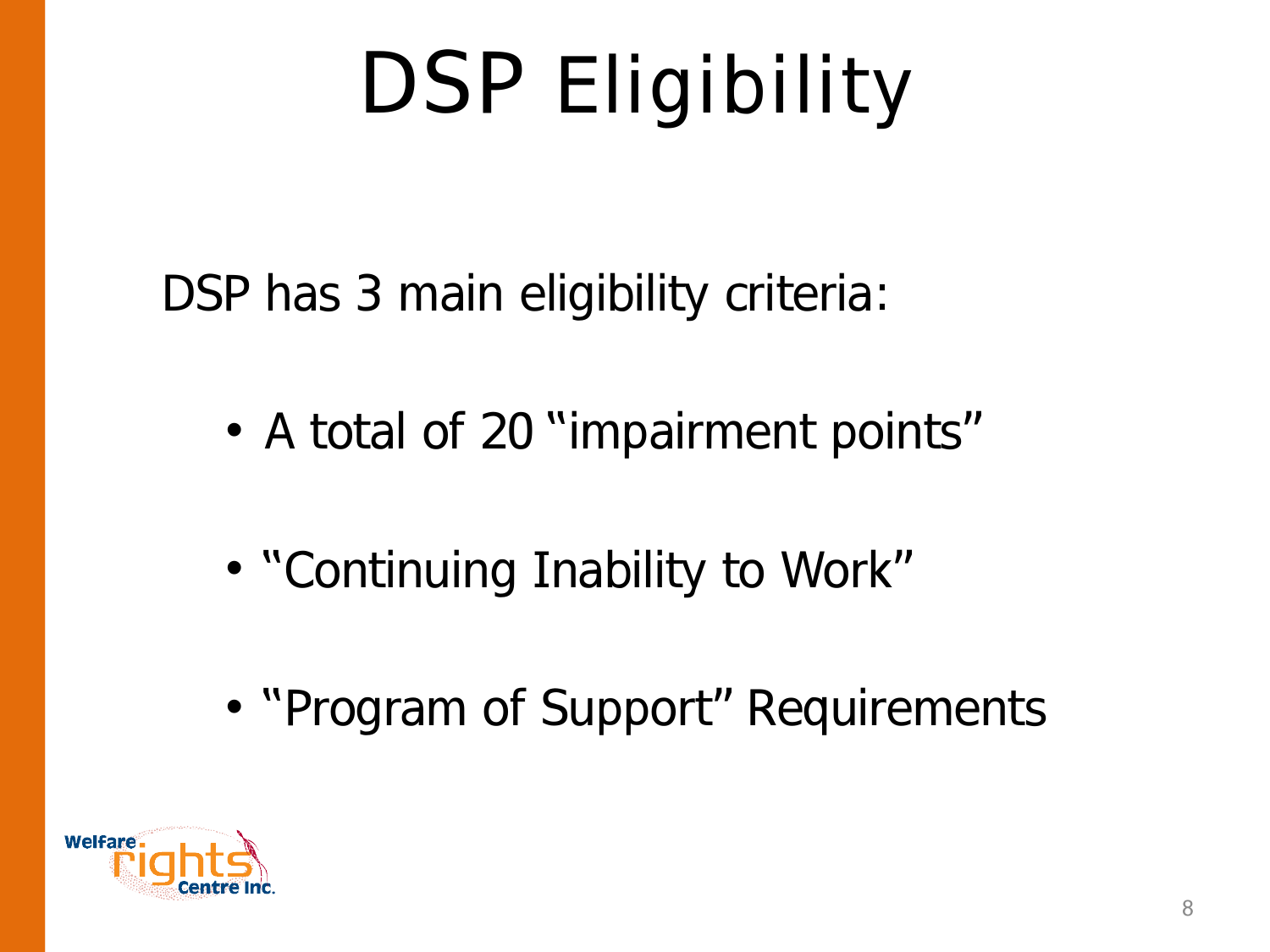

# DSP Eligibility

DSP has 3 main eligibility criteria:

A total of 20 “impairment points”

“Continuing Inability to Work”

“Program of Support” Requirements
8